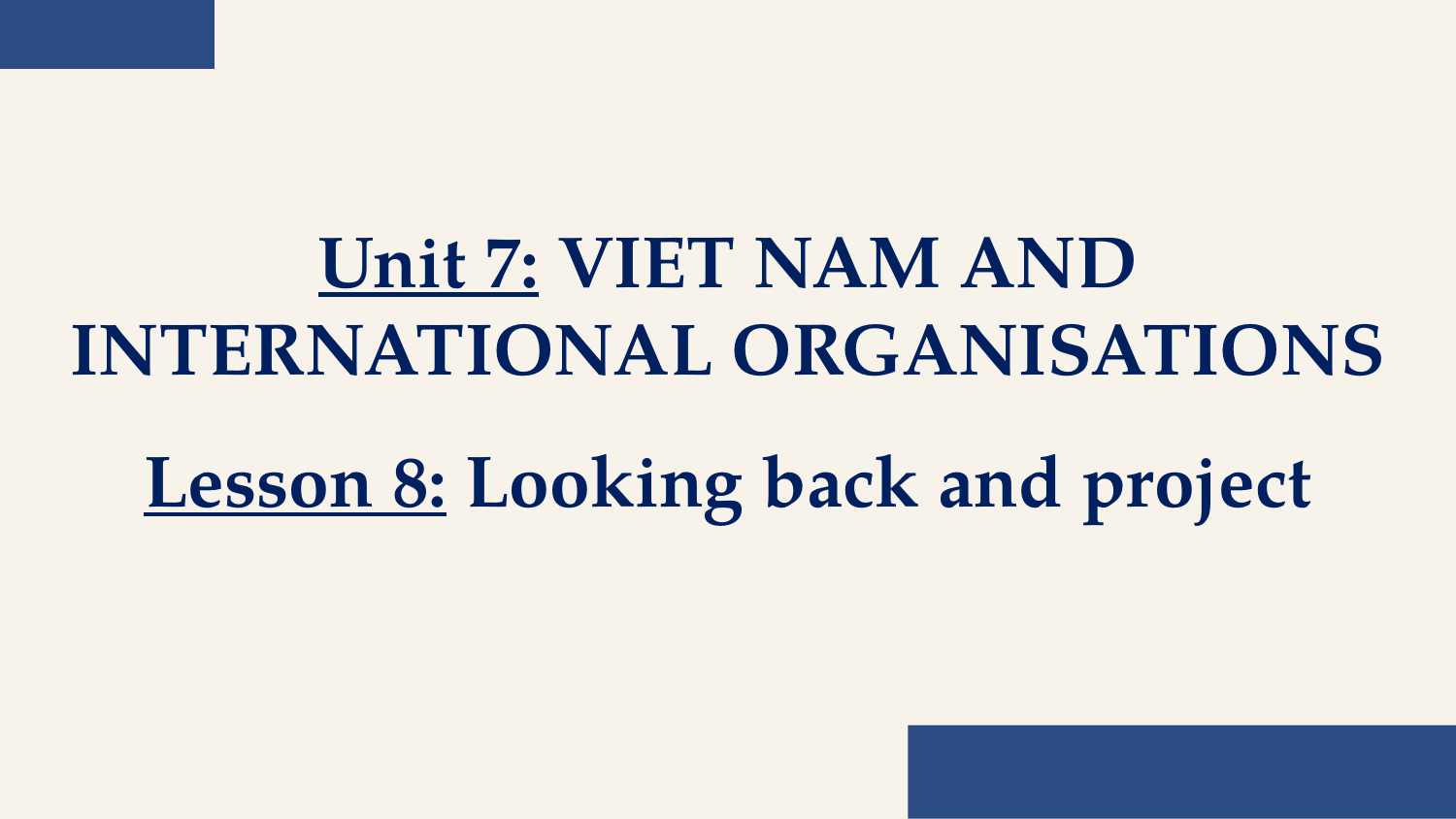

Unit 7: VIET NAM AND INTERNATIONAL ORGANISATIONS
Lesson 8: Looking back and project